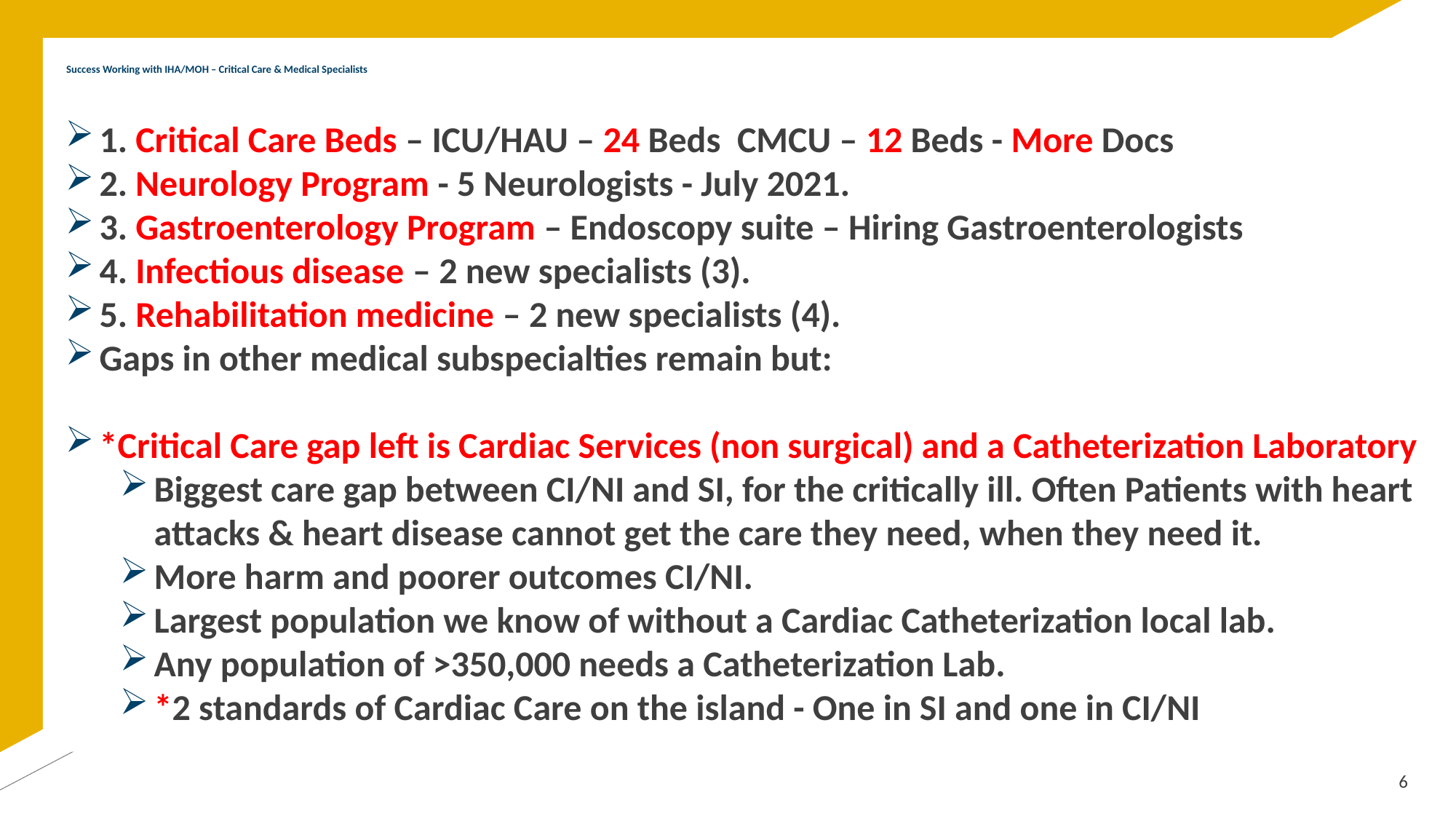

# Success Working with IHA/MOH – Critical Care & Medical Specialists

1. Critical Care Beds – ICU/HAU – 24 Beds  CMCU – 12 Beds - More Docs
2. Neurology Program - 5 Neurologists - July 2021.
3. Gastroenterology Program – Endoscopy suite – Hiring Gastroenterologists
4. Infectious disease – 2 new specialists (3).
5. Rehabilitation medicine – 2 new specialists (4).
Gaps in other medical subspecialties remain but:

*Critical Care gap left is Cardiac Services (non surgical) and a Catheterization Laboratory
Biggest care gap between CI/NI and SI, for the critically ill. Often Patients with heart attacks & heart disease cannot get the care they need, when they need it.
More harm and poorer outcomes CI/NI.
Largest population we know of without a Cardiac Catheterization local lab.
Any population of >350,000 needs a Catheterization Lab.
*2 standards of Cardiac Care on the island - One in SI and one in CI/NI

6